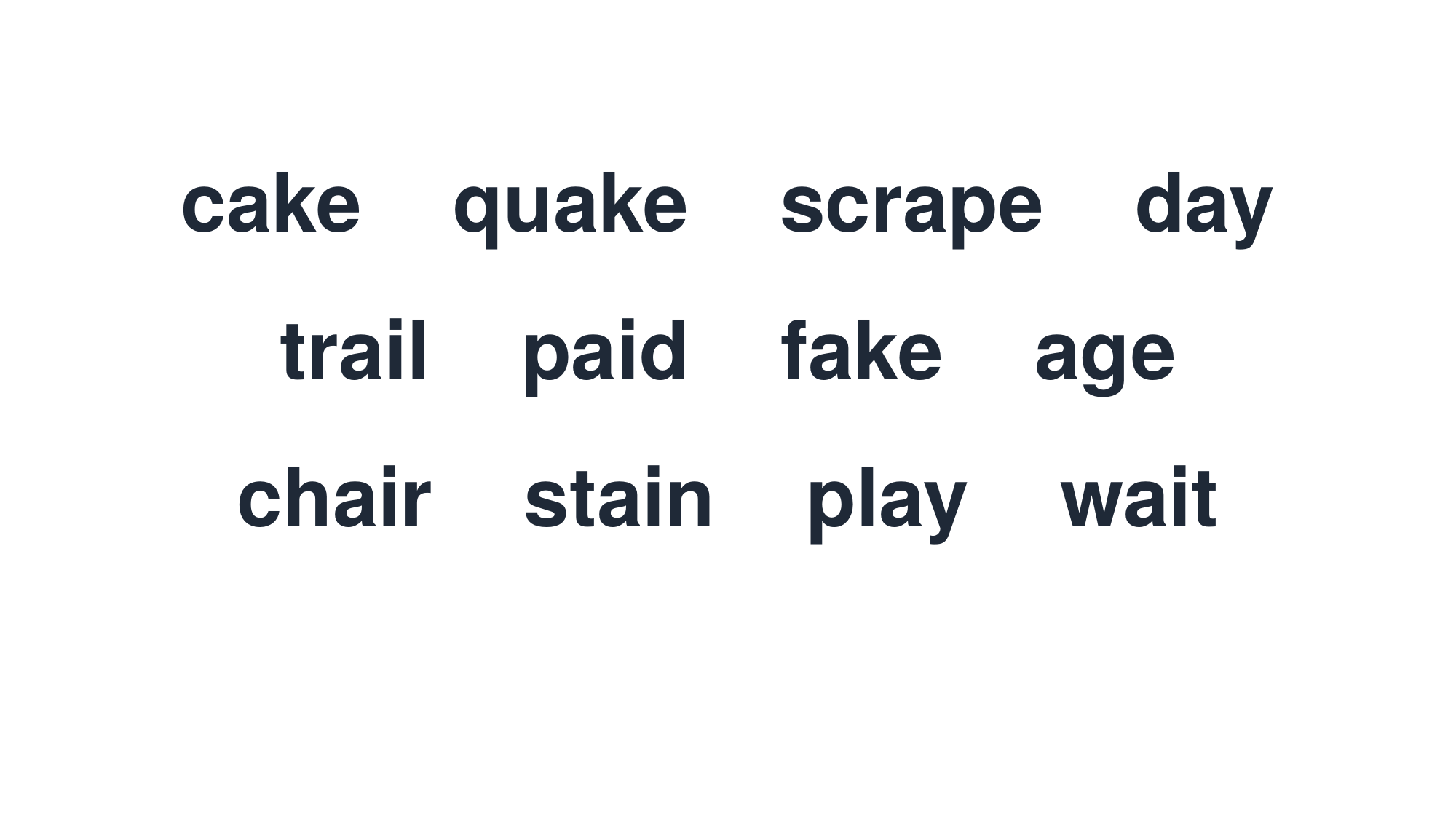

cake    quake    scrape    day
trail    paid    fake    age
chair    stain    play    wait